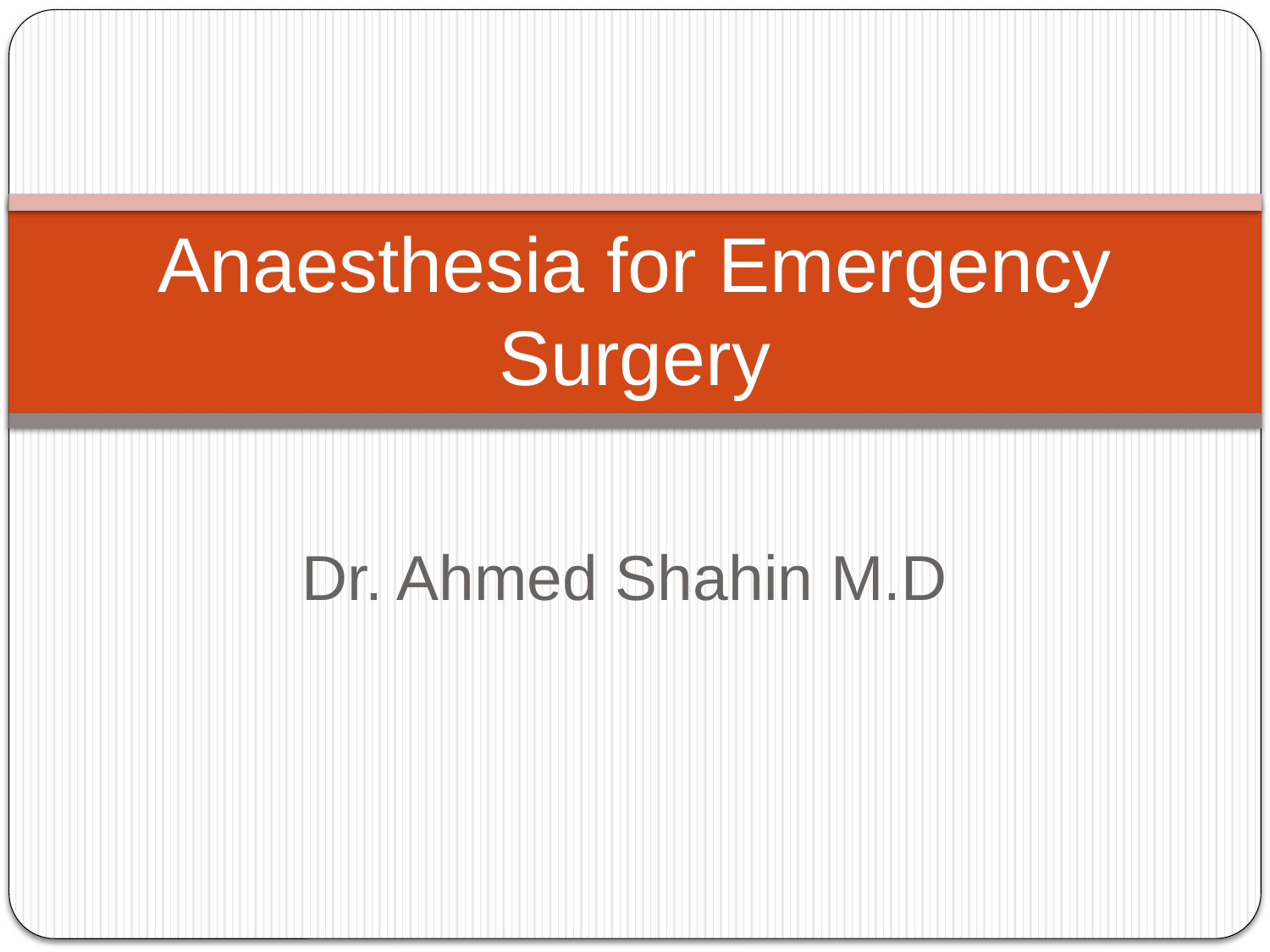

# Anaesthesia for Emergency Surgery

Dr. Ahmed Shahin M.D